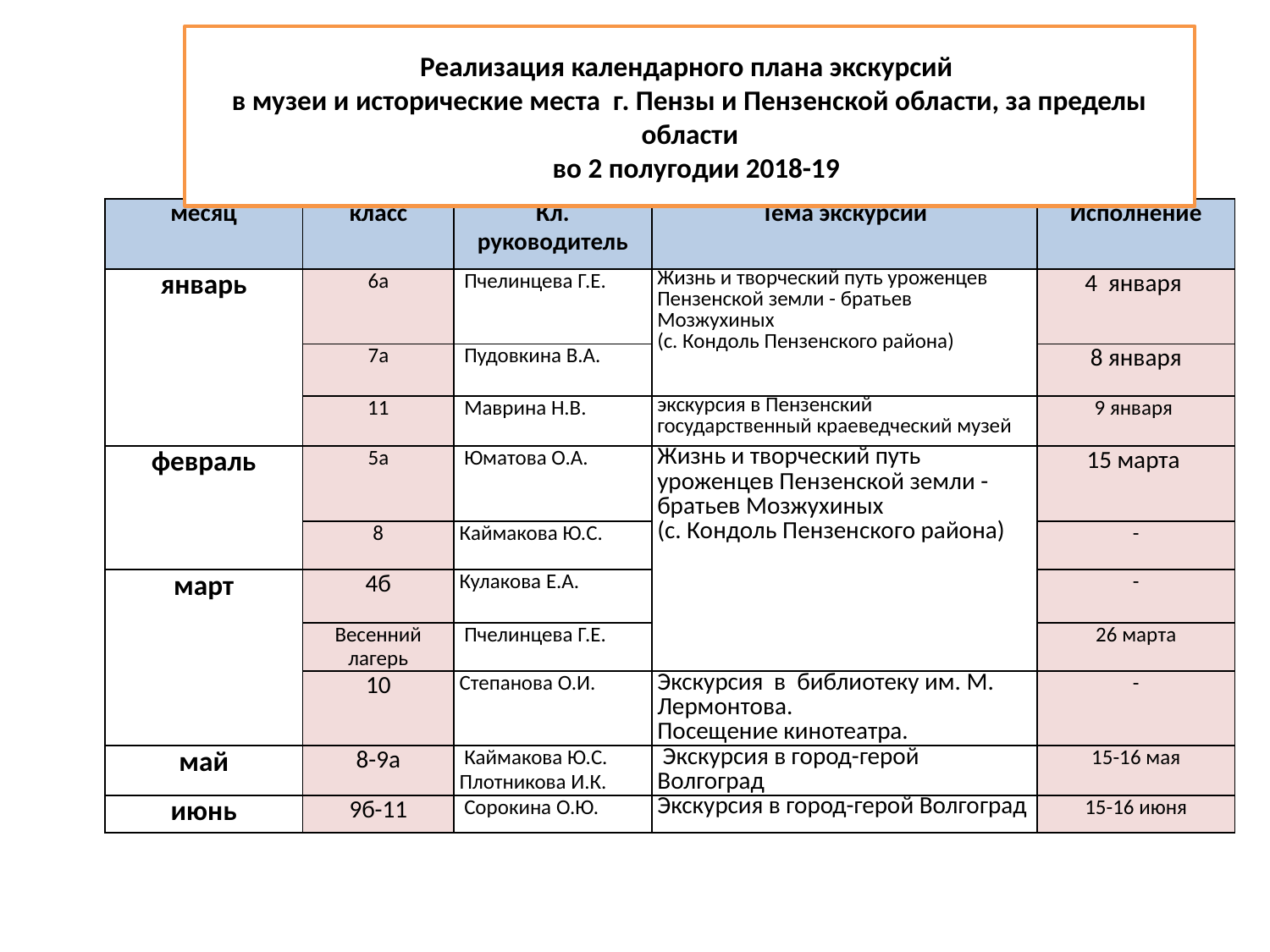

Реализация календарного плана экскурсий
в музеи и исторические места  г. Пензы и Пензенской области, за пределы области
  во 2 полугодии 2018-19
| месяц | класс | Кл. руководитель | Тема экскурсии | Исполнение |
| --- | --- | --- | --- | --- |
| январь | 6а | Пчелинцева Г.Е. | Жизнь и творческий путь уроженцев Пензенской земли - братьев Мозжухиных (с. Кондоль Пензенского района) | 4 января |
|  | 7а | Пудовкина В.А. |  | 8 января |
|  | 11 | Маврина Н.В. | экскурсия в Пензенский государственный краеведческий музей | 9 января |
| февраль | 5а | Юматова О.А. | Жизнь и творческий путь уроженцев Пензенской земли - братьев Мозжухиных (с. Кондоль Пензенского района) | 15 марта |
|  | 8 | Каймакова Ю.С. |  | - |
| март | 4б | Кулакова Е.А. |  | - |
|  | Весенний лагерь | Пчелинцева Г.Е. |  | 26 марта |
|  | 10 | Степанова О.И. | Экскурсия в библиотеку им. М. Лермонтова. Посещение кинотеатра. | - |
| май | 8-9а | Каймакова Ю.С. Плотникова И.К. | Экскурсия в город-герой Волгоград | 15-16 мая |
| июнь | 9б-11 | Сорокина О.Ю. | Экскурсия в город-герой Волгоград | 15-16 июня |